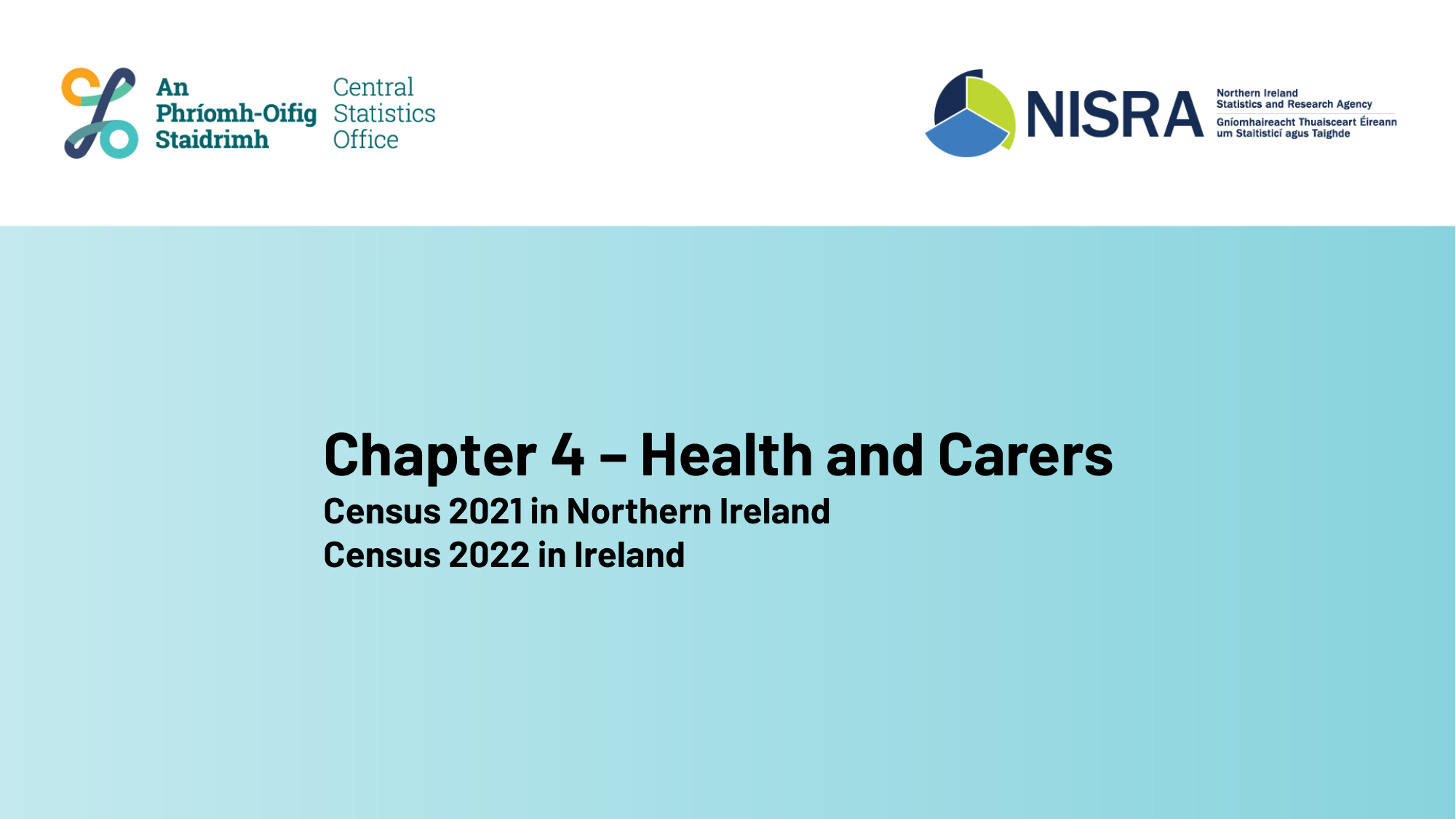

Chapter 4 – Health and Carers
Census 2021 in Northern Ireland
Census 2022 in Ireland